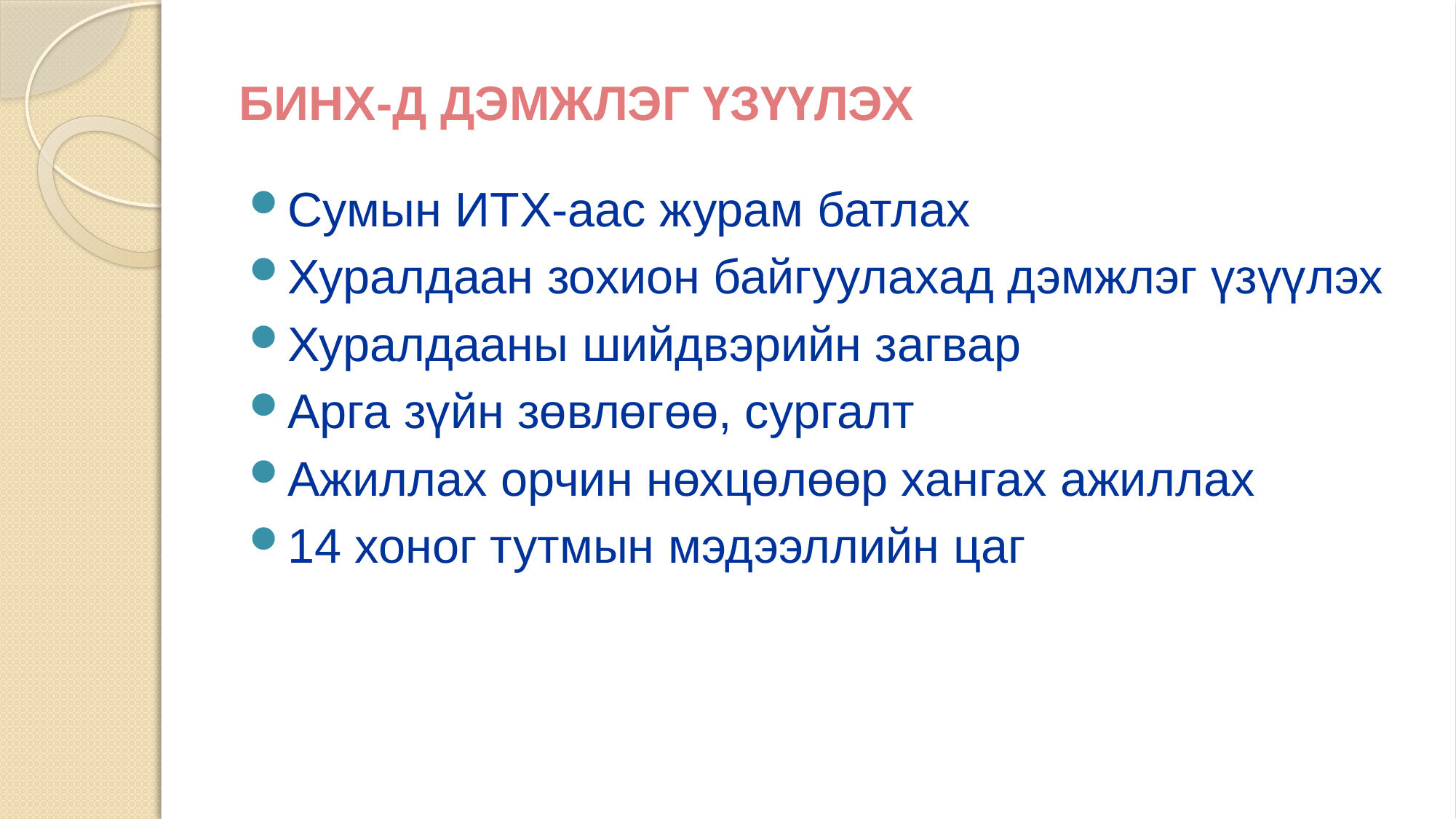

# БИНХ-Д ДЭМЖЛЭГ ҮЗҮҮЛЭХ
Сумын ИТХ-аас журам батлах
Хуралдаан зохион байгуулахад дэмжлэг үзүүлэх
Хуралдааны шийдвэрийн загвар
Арга зүйн зөвлөгөө, сургалт
Ажиллах орчин нөхцөлөөр хангах ажиллах
14 хоног тутмын мэдээллийн цаг